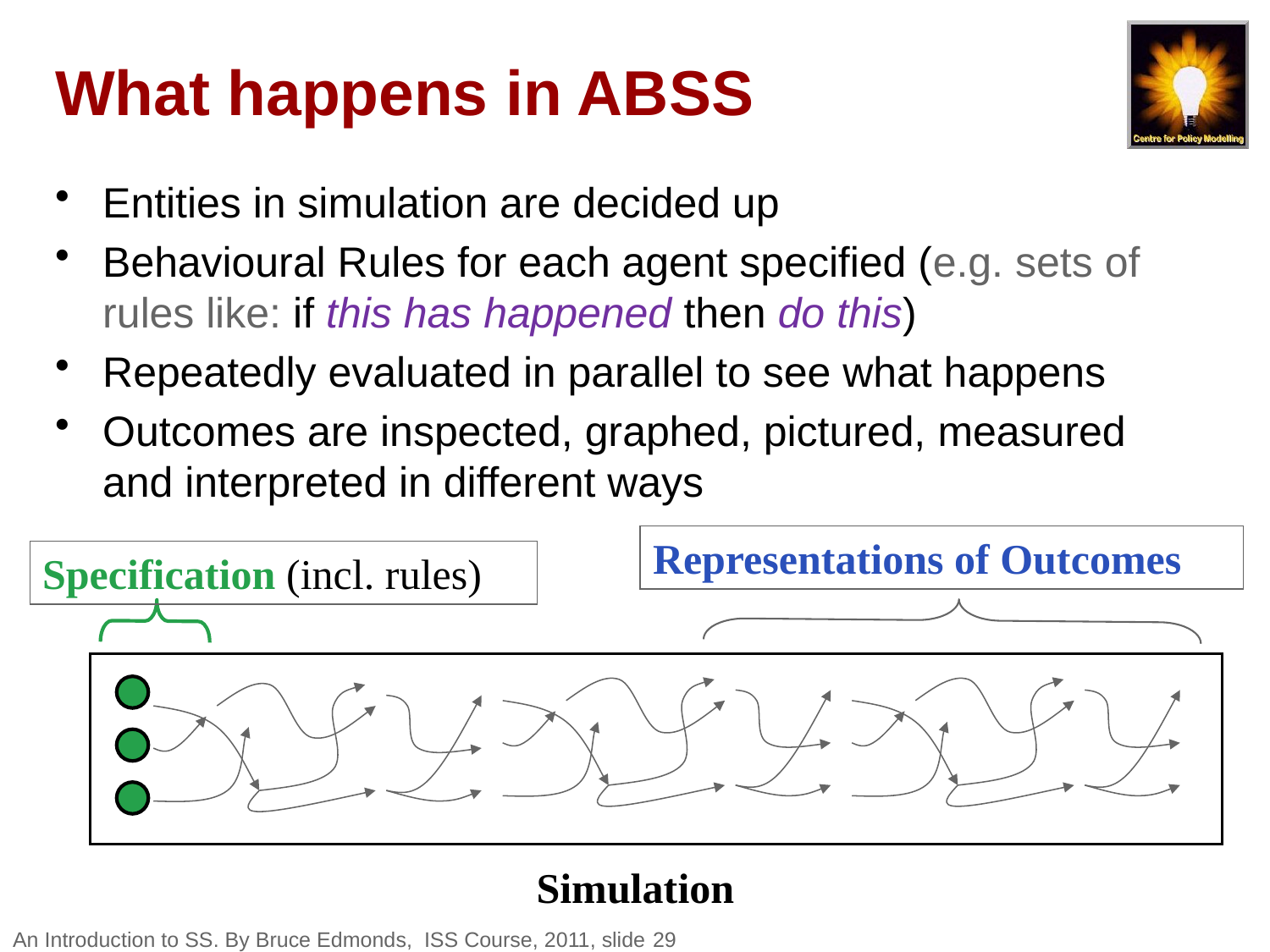

# What happens in ABSS
Entities in simulation are decided up
Behavioural Rules for each agent specified (e.g. sets of rules like: if this has happened then do this)
Repeatedly evaluated in parallel to see what happens
Outcomes are inspected, graphed, pictured, measured and interpreted in different ways

Representations of Outcomes
Specification (incl. rules)

Simulation

An Introduction to SS. By Bruce Edmonds,  ISS Course, 2011, slide 29